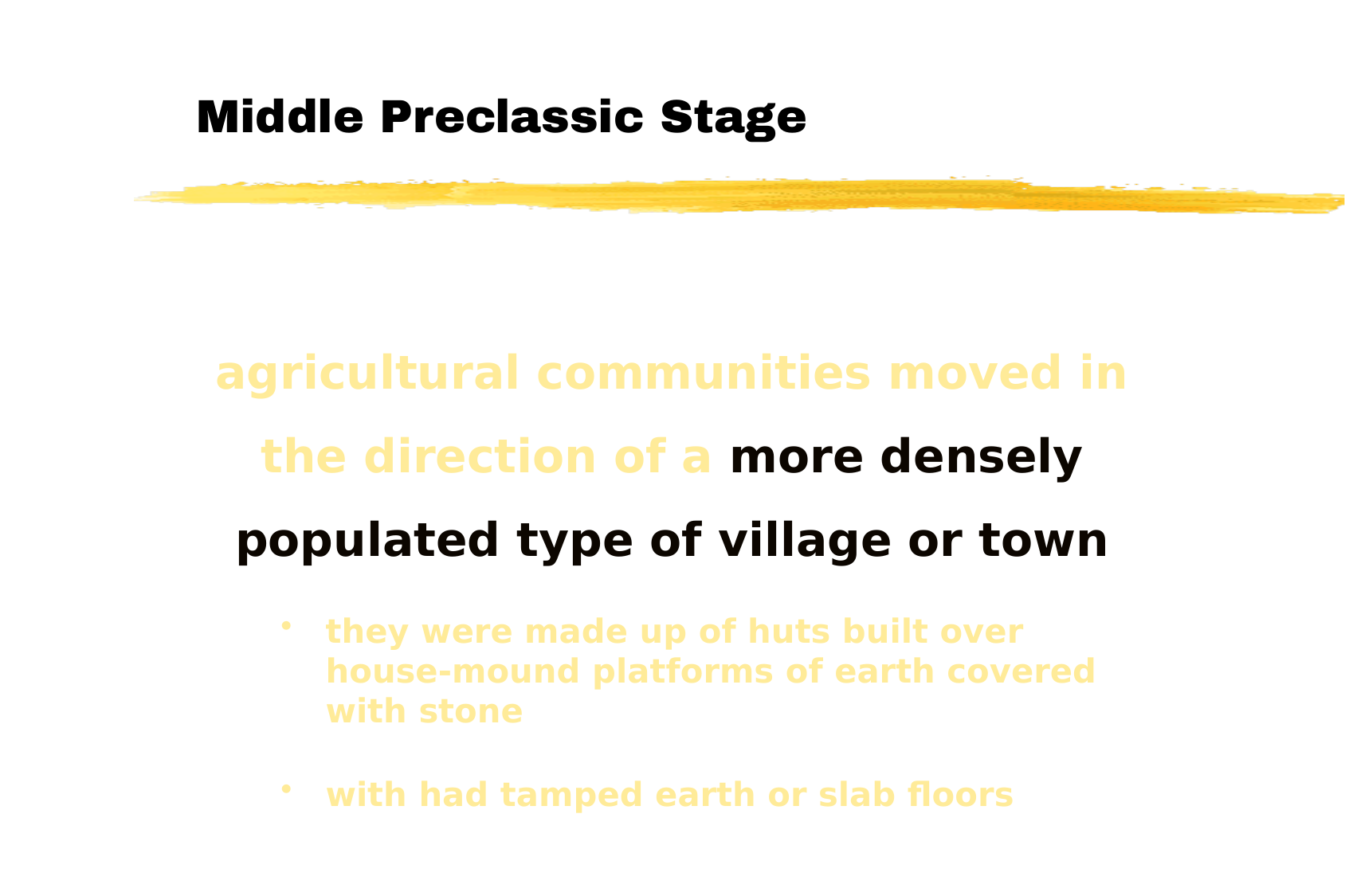

Middle Preclassic Stage
agricultural communities moved in the direction of a more densely populated type of village or town

they were made up of huts built over house-mound platforms of earth covered with stone

with had tamped earth or slab floors